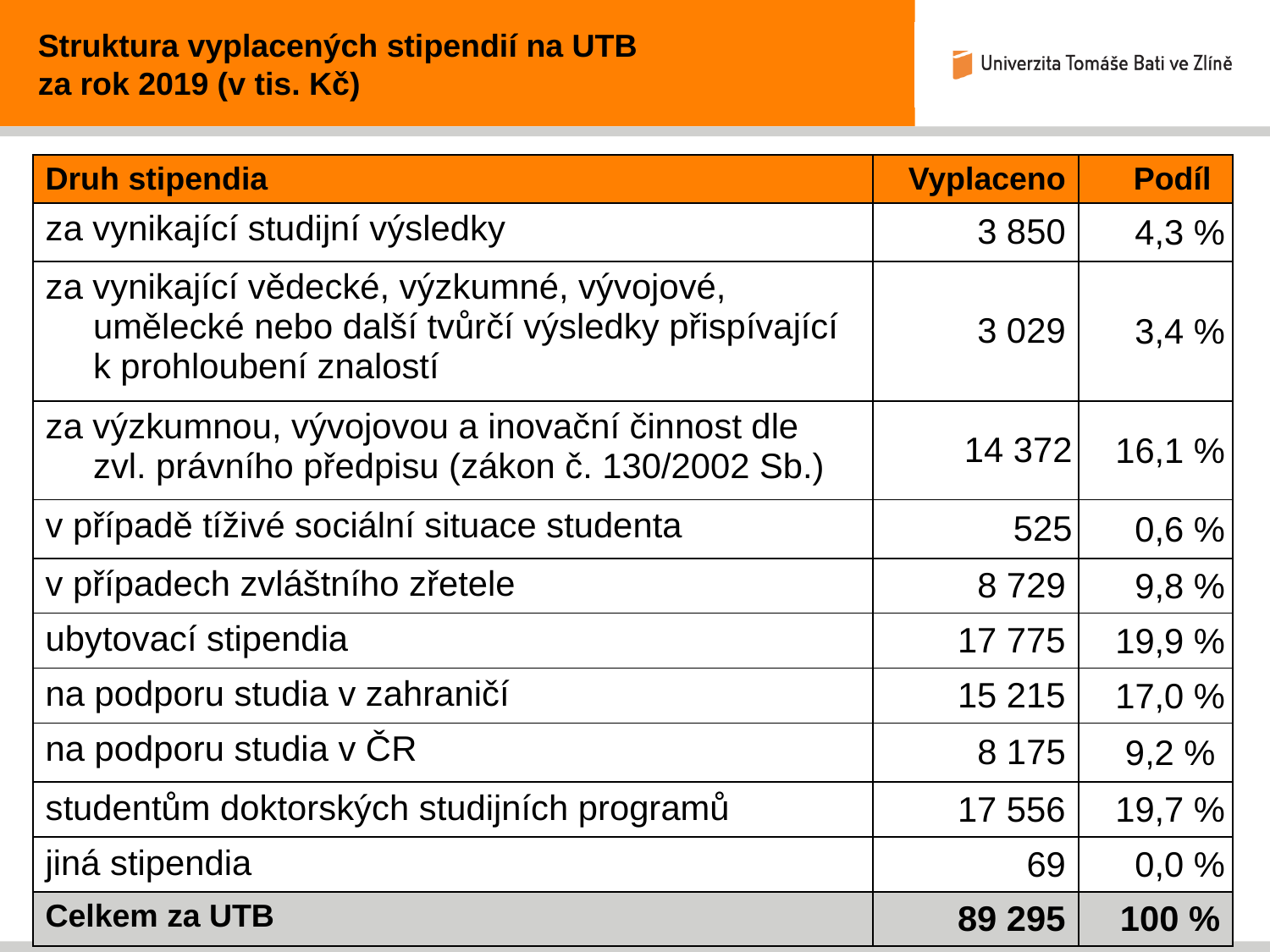

Struktura vyplacených stipendií na UTB
za rok 2019 (v tis. Kč)
| Druh stipendia | Vyplaceno | Podíl |
| --- | --- | --- |
| za vynikající studijní výsledky | 3 850 | 4,3 % |
| za vynikající vědecké, výzkumné, vývojové, umělecké nebo další tvůrčí výsledky přispívající k prohloubení znalostí | 3 029 | 3,4 % |
| za výzkumnou, vývojovou a inovační činnost dle zvl. právního předpisu (zákon č. 130/2002 Sb.) | 14 372 | 16,1 % |
| v případě tíživé sociální situace studenta | 525 | 0,6 % |
| v případech zvláštního zřetele | 8 729 | 9,8 % |
| ubytovací stipendia | 17 775 | 19,9 % |
| na podporu studia v zahraničí | 15 215 | 17,0 % |
| na podporu studia v ČR | 8 175 | 9,2 % |
| studentům doktorských studijních programů | 17 556 | 19,7 % |
| jiná stipendia | 69 | 0,0 % |
| Celkem za UTB | 89 295 | 100 % |